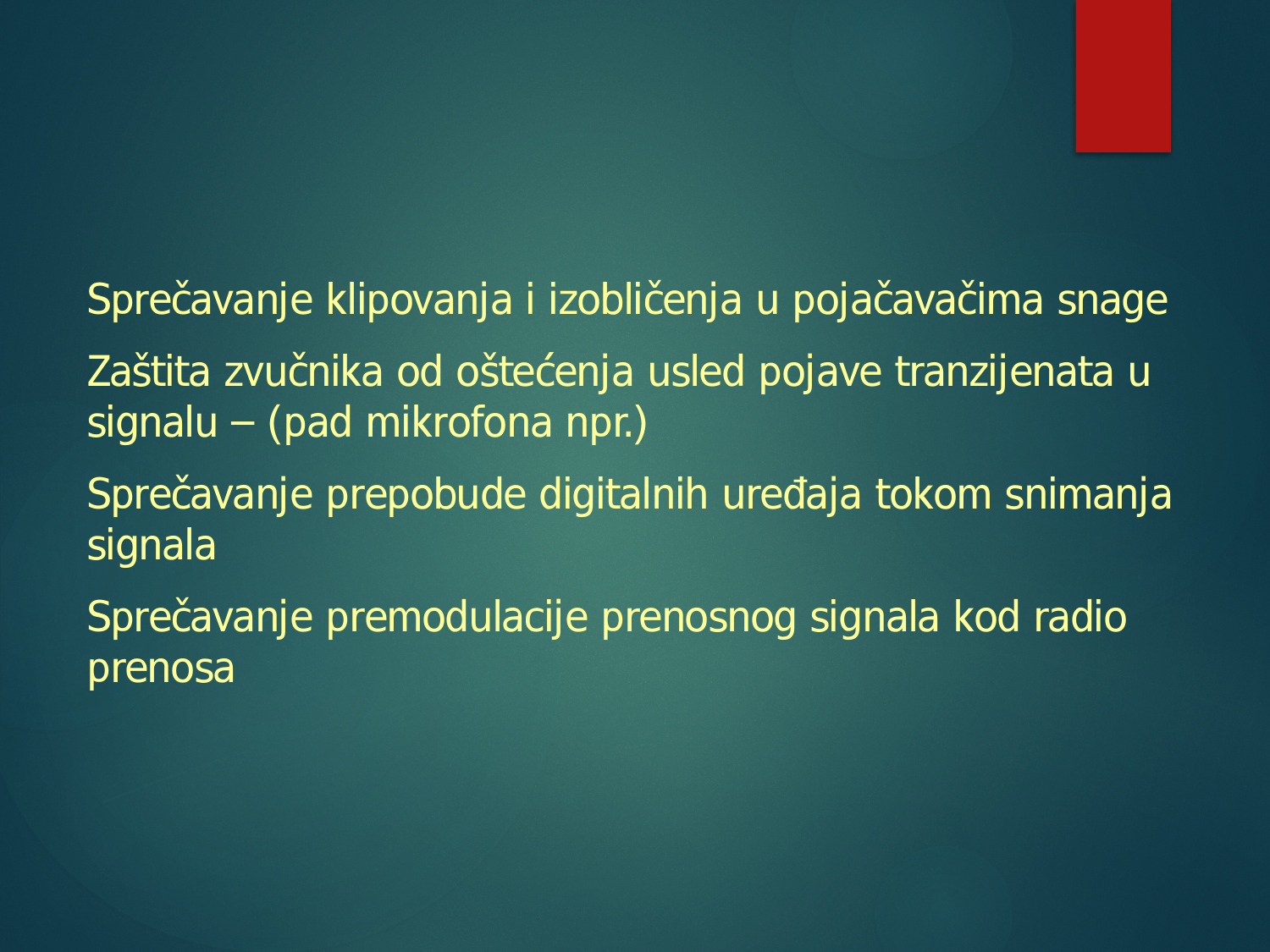

Sprečavanje klipovanja i izobličenja u pojačavačima snage
Zaštita zvučnika od oštećenja usled pojave tranzijenata u signalu – (pad mikrofona npr.)
Sprečavanje prepobude digitalnih uređaja tokom snimanja signala
Sprečavanje premodulacije prenosnog signala kod radio prenosa